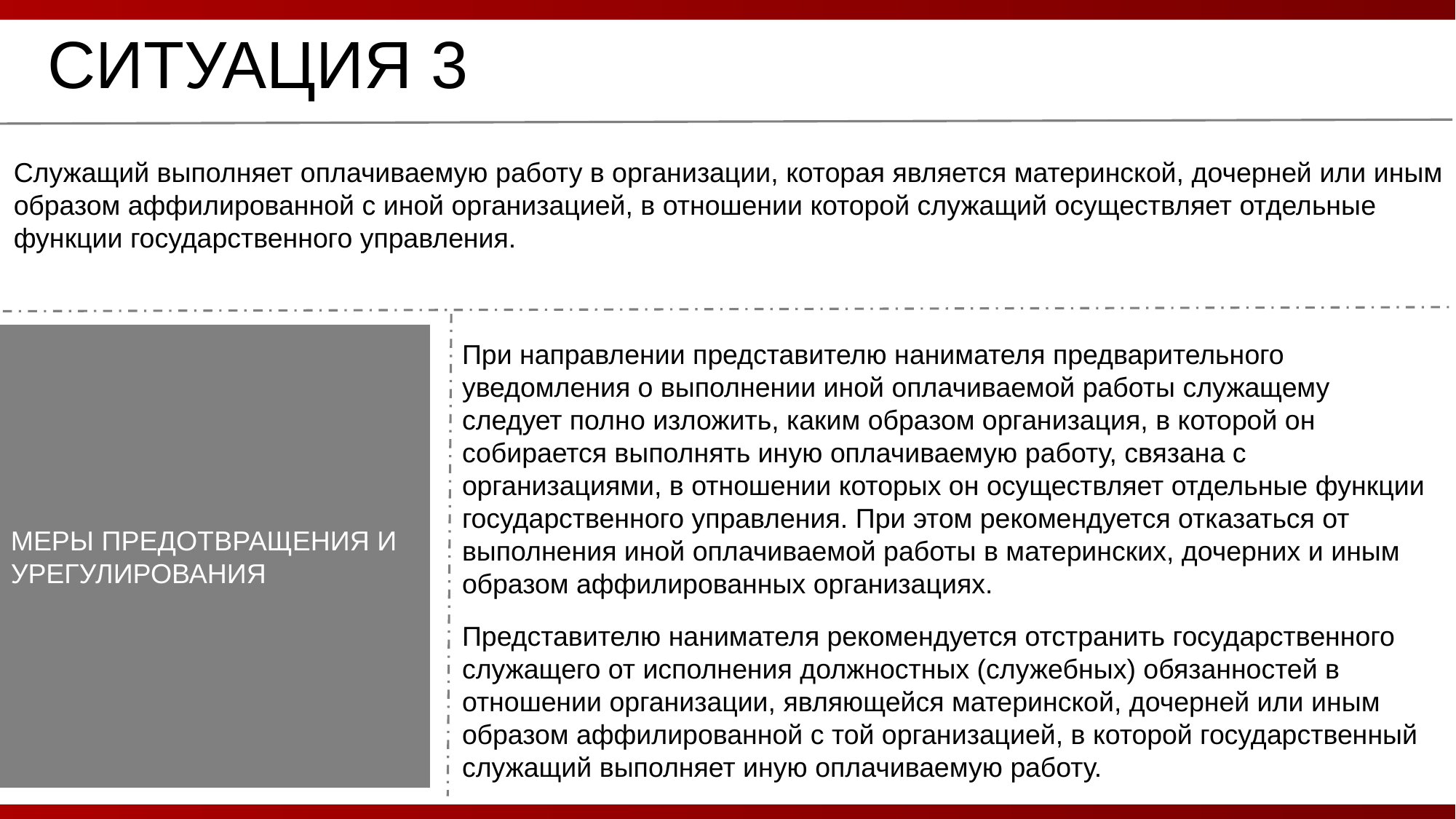

СИТУАЦИЯ 3
Служащий выполняет оплачиваемую работу в организации, которая является материнской, дочерней или иным образом аффилированной с иной организацией, в отношении которой служащий осуществляет отдельные функции государственного управления.
МЕРЫ ПРЕДОТВРАЩЕНИЯ И УРЕГУЛИРОВАНИЯ
При направлении представителю нанимателя предварительного уведомления о выполнении иной оплачиваемой работы служащему следует полно изложить, каким образом организация, в которой он собирается выполнять иную оплачиваемую работу, связана с организациями, в отношении которых он осуществляет отдельные функции государственного управления. При этом рекомендуется отказаться от выполнения иной оплачиваемой работы в материнских, дочерних и иным образом аффилированных организациях.

Представителю нанимателя рекомендуется отстранить государственного служащего от исполнения должностных (служебных) обязанностей в отношении организации, являющейся материнской, дочерней или иным образом аффилированной с той организацией, в которой государственный служащий выполняет иную оплачиваемую работу.